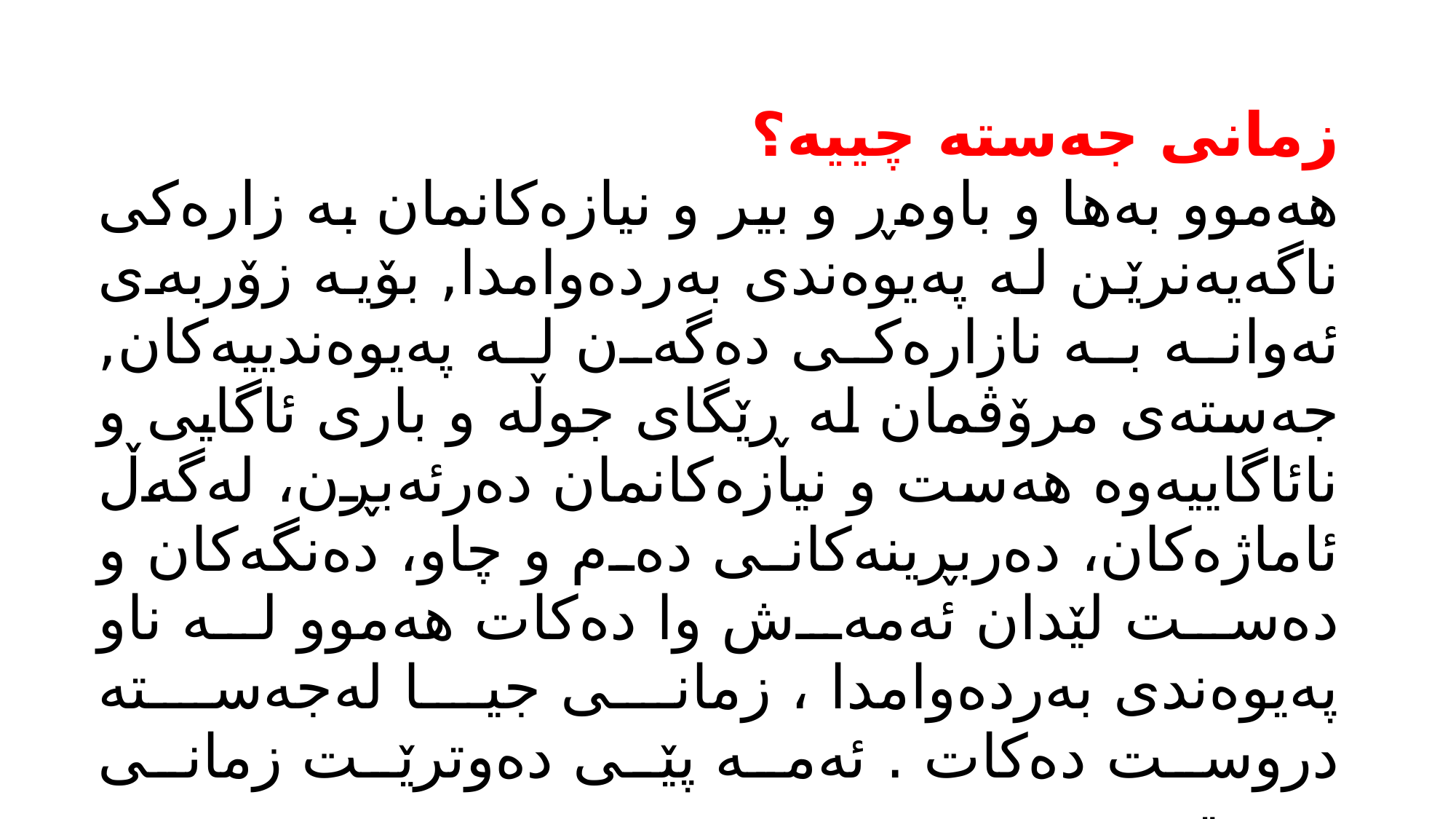

زمانی جەستە چییە؟
هەموو بەها و باوەڕ و بیر و نیازەکانمان بە زارەکی ناگەیەنرێن لە پەیوەندی بەردەوامدا, بۆيه زۆربەی ئەوانە بە نازارەکی دەگەن لە پەیوەندييەكان, جەستەی مرۆڤمان لە ڕێگای جوڵە و باری ئاگایی و نائاگاییەوە هەست و نیازەکانمان دەرئەبڕن، لەگەڵ ئاماژەکان، دەربڕینەکانی دەم و چاو، دەنگەکان و دەست لێدان ئەمەش وا دەکات هەموو لە ناو پەیوەندی بەردەوامدا ، زمانی جیا لەجەستە دروست دەکات . ئەمە پێی دەوترێت زمانی جەستە.